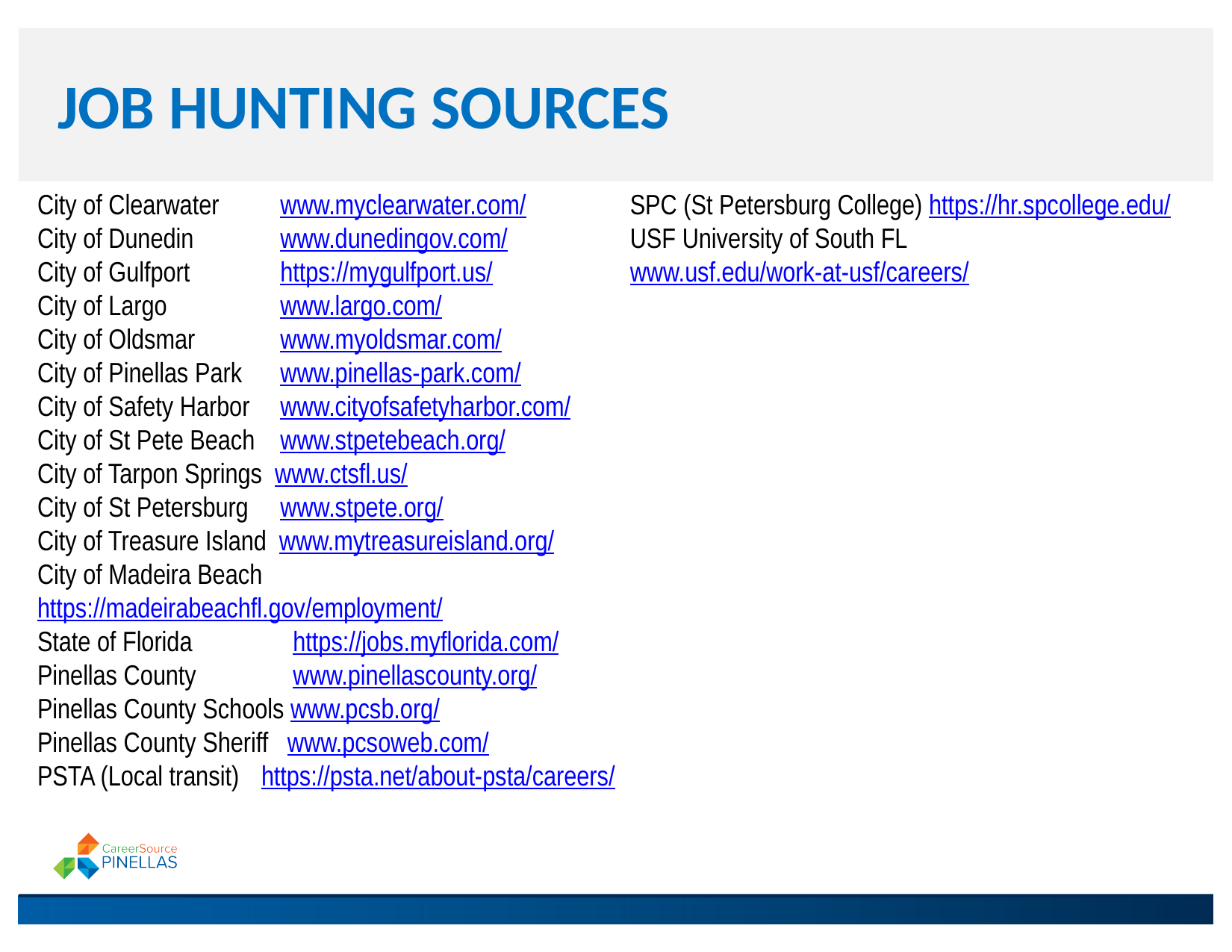

# JOB HUNTING SOURCES
City of Clearwater	   www.myclearwater.com/
City of Dunedin	   www.dunedingov.com/
City of Gulfport	   https://mygulfport.us/
City of Largo	   www.largo.com/
City of Oldsmar	   www.myoldsmar.com/
City of Pinellas Park	   www.pinellas-park.com/
City of Safety Harbor	   www.cityofsafetyharbor.com/
City of St Pete Beach	   www.stpetebeach.org/
City of Tarpon Springs  www.ctsfl.us/
City of St Petersburg	   www.stpete.org/
City of Treasure Island  www.mytreasureisland.org/
City of Madeira Beach https://madeirabeachfl.gov/employment/
State of Florida	     https://jobs.myflorida.com/
Pinellas County	     www.pinellascounty.org/
Pinellas County Schools www.pcsb.org/
Pinellas County Sheriff   www.pcsoweb.com/
PSTA (Local transit)	https://psta.net/about-psta/careers/
SPC (St Petersburg College) https://hr.spcollege.edu/
USF University of South FL   www.usf.edu/work-at-usf/careers/